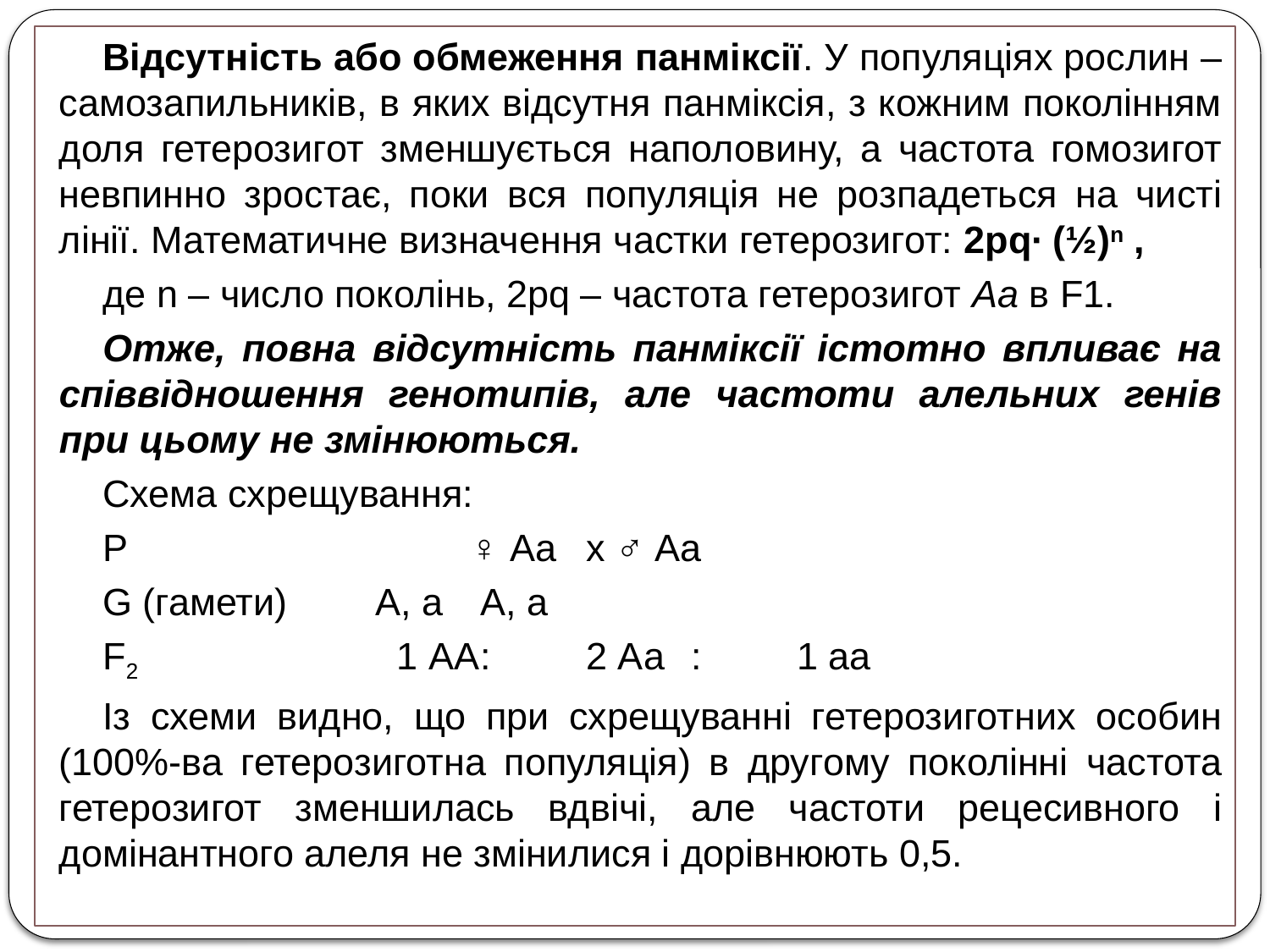

Відсутність або обмеження панміксії. У популяціях рослин – самозапильників, в яких відсутня панміксія, з кожним поколінням доля гетерозигот зменшується наполовину, а частота гомозигот невпинно зростає, поки вся популяція не розпадеться на чисті лінії. Математичне визначення частки гетерозигот: 2pq∙ (½)n ,
де n – число поколінь, 2рq – частота гетерозигот Аа в F1.
Отже, повна відсутність панміксії істотно впливає на співвідношення генотипів, але частоти алельних генів при цьому не змінюються.
Схема схрещування:
Р	                             ♀ Аа	х ♂ Аа
G (гамети)	А, а		А, а
F2	                      1 АА	:	2 Аа	:	1 аа
Із схеми видно, що при схрещуванні гетерозиготних особин (100%-ва гетерозиготна популяція) в другому поколінні частота гетерозигот зменшилась вдвічі, але частоти рецесивного і домінантного алеля не змінилися і дорівнюють 0,5.